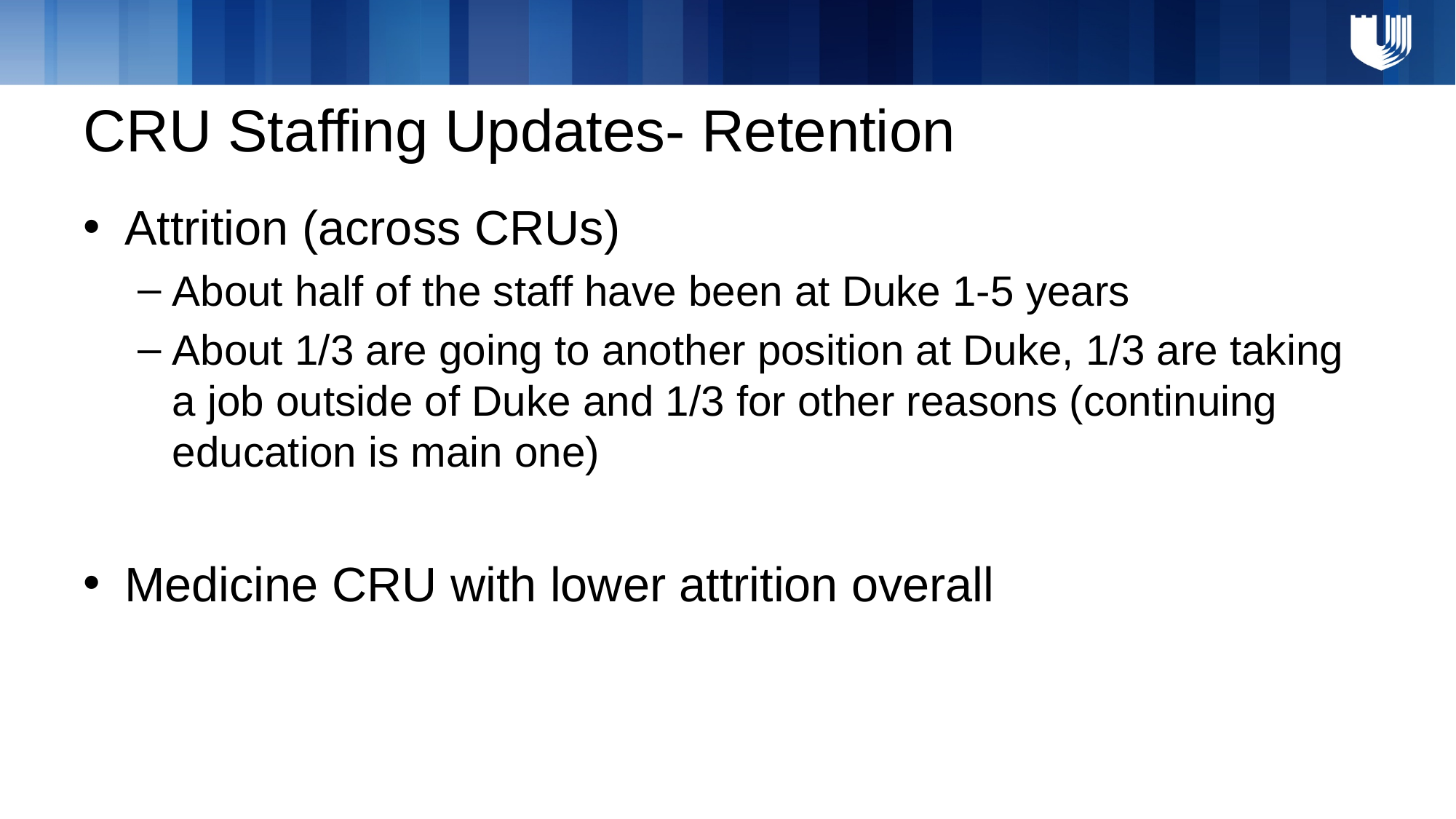

# CRU Staffing Updates- Retention
Attrition (across CRUs)
About half of the staff have been at Duke 1-5 years
About 1/3 are going to another position at Duke, 1/3 are taking a job outside of Duke and 1/3 for other reasons (continuing education is main one)

Medicine CRU with lower attrition overall